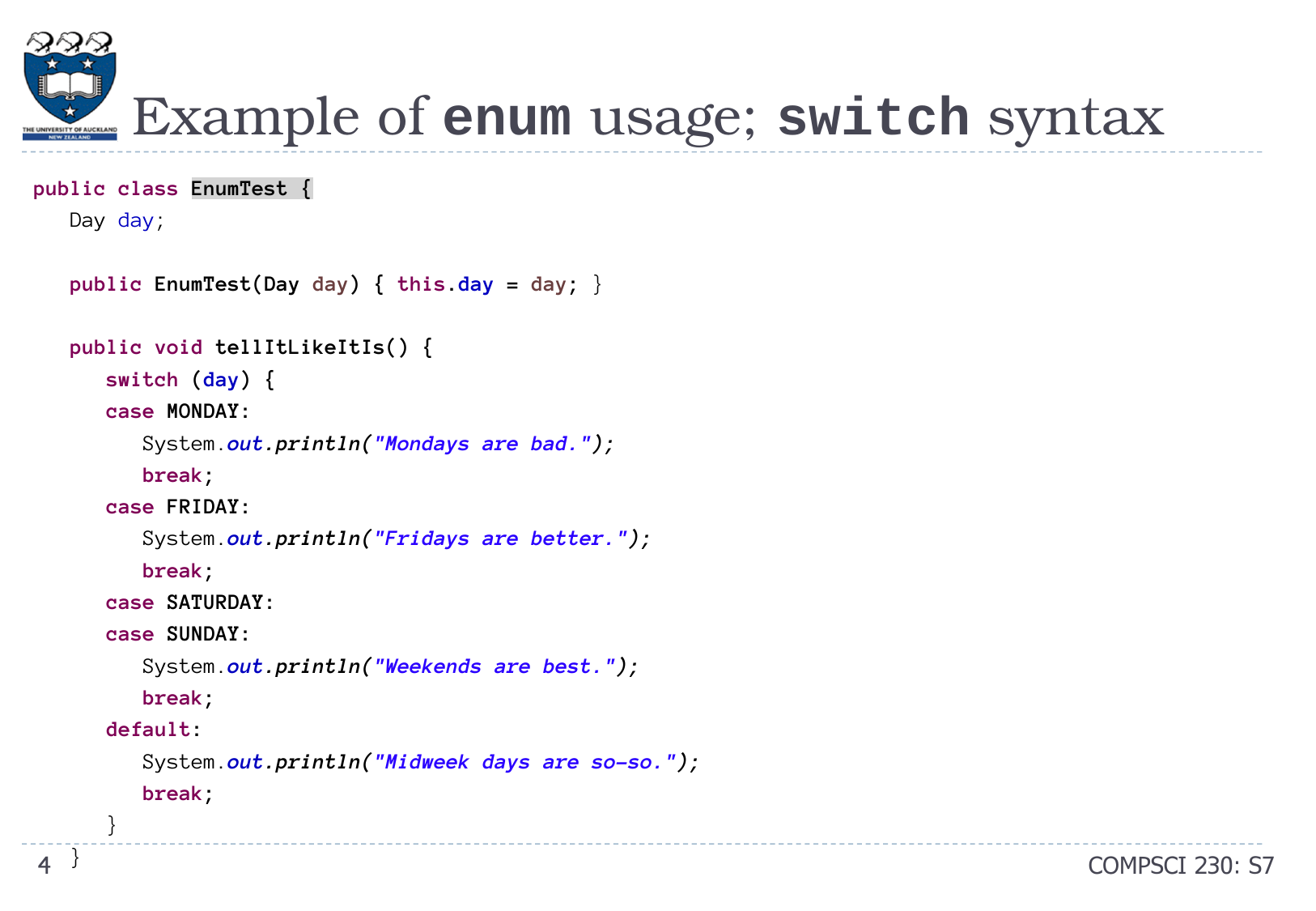

# Example of enum usage; switch syntax
public class EnumTest {
   Day day;

   public EnumTest(Day day) { this.day = day; }

   public void tellItLikeItIs() {
      switch (day) {
      case MONDAY:
         System.out.println("Mondays are bad.");
         break;
      case FRIDAY:
         System.out.println("Fridays are better.");
         break;
      case SATURDAY:
      case SUNDAY:
         System.out.println("Weekends are best.");
         break;
      default:
         System.out.println("Midweek days are so-so.");
         break;
      }
   }
4
COMPSCI 230: S7